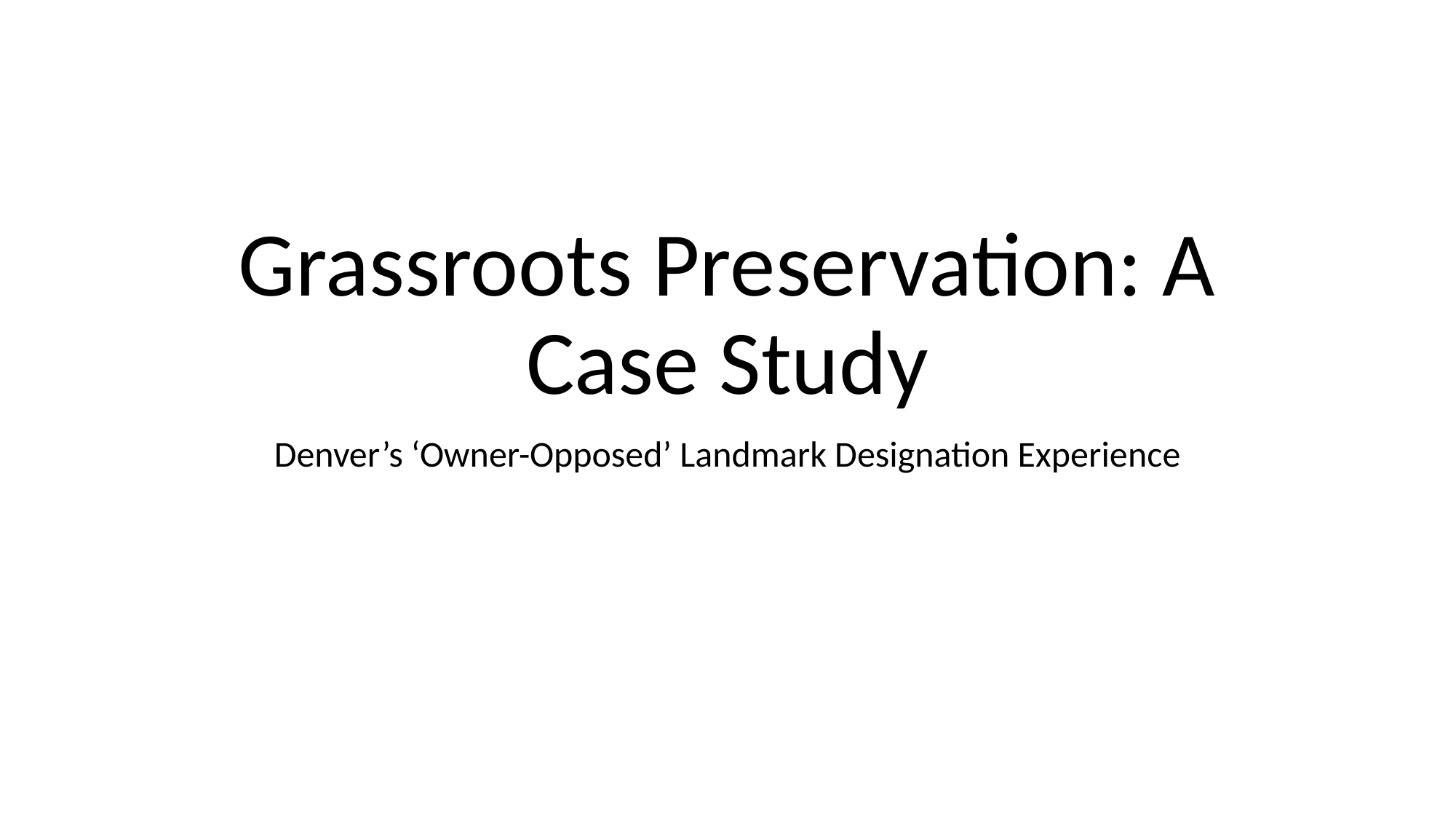

# Grassroots Preservation: A Case Study
Denver’s ‘Owner-Opposed’ Landmark Designation Experience